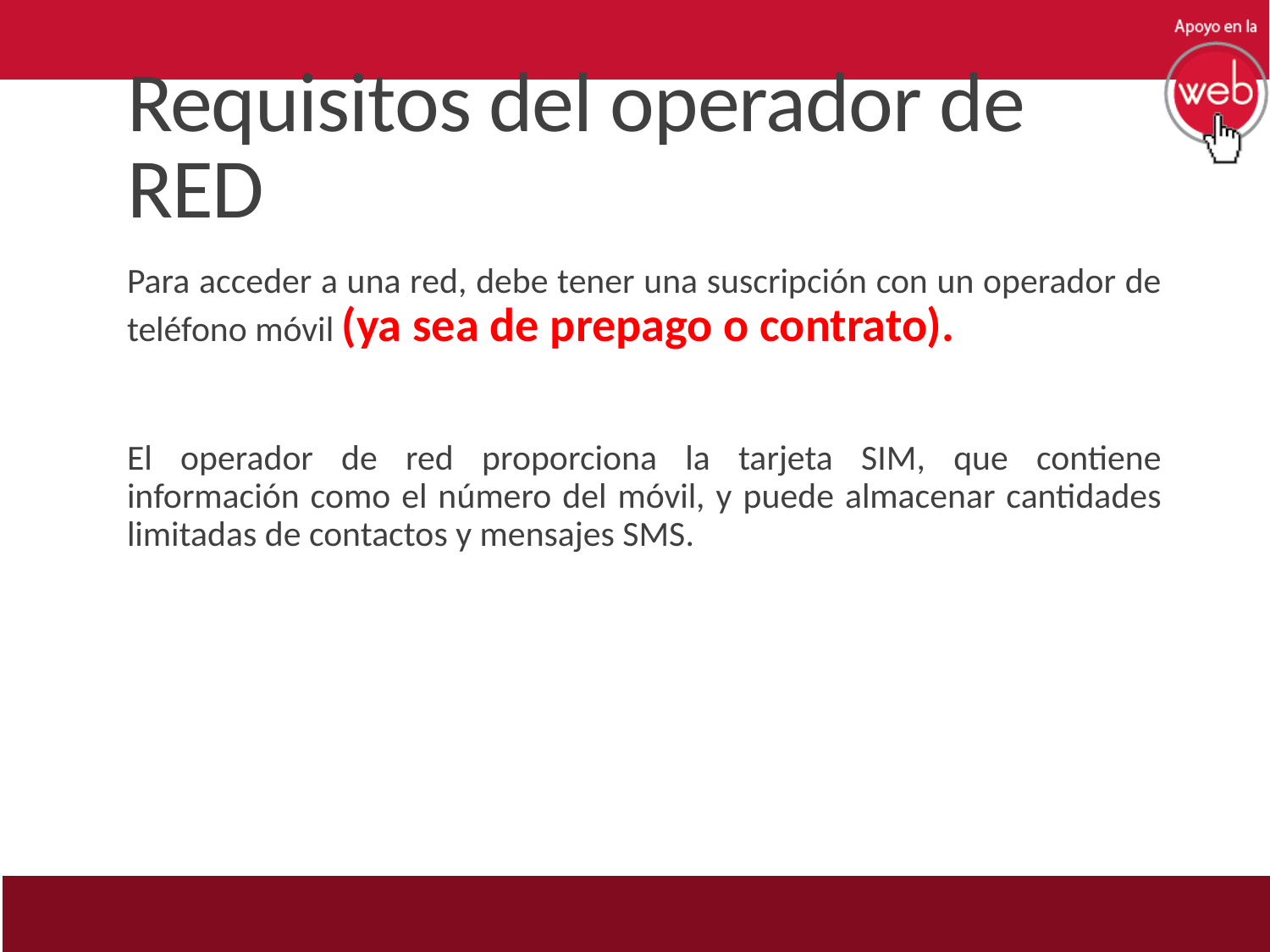

# Requisitos del operador de RED
Para acceder a una red, debe tener una suscripción con un operador de teléfono móvil (ya sea de prepago o contrato).

El operador de red proporciona la tarjeta SIM, que contiene información como el número del móvil, y puede almacenar cantidades limitadas de contactos y mensajes SMS.